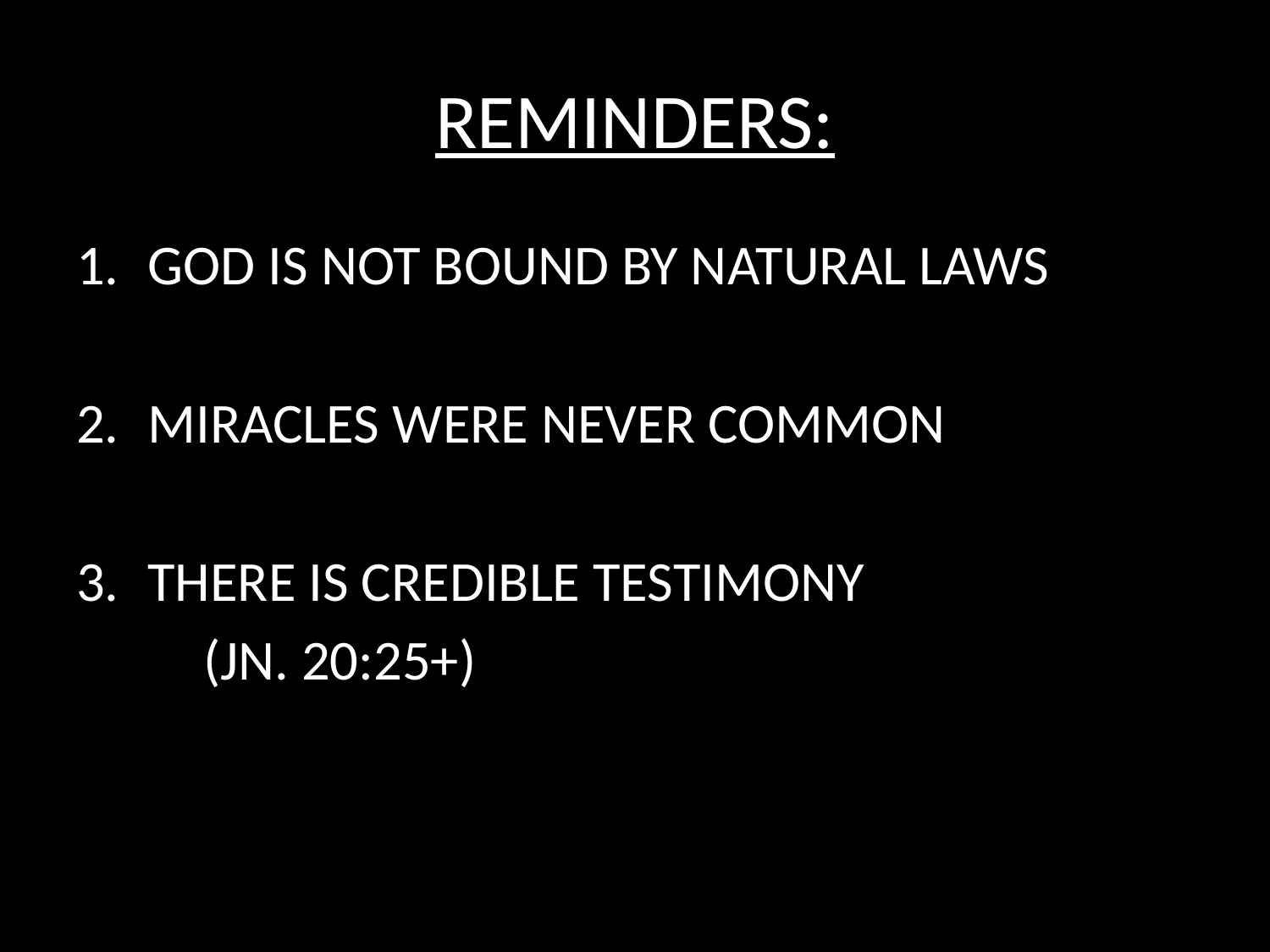

# REMINDERS:
GOD IS NOT BOUND BY NATURAL LAWS

MIRACLES WERE NEVER COMMON

THERE IS CREDIBLE TESTIMONY
	(JN. 20:25+)